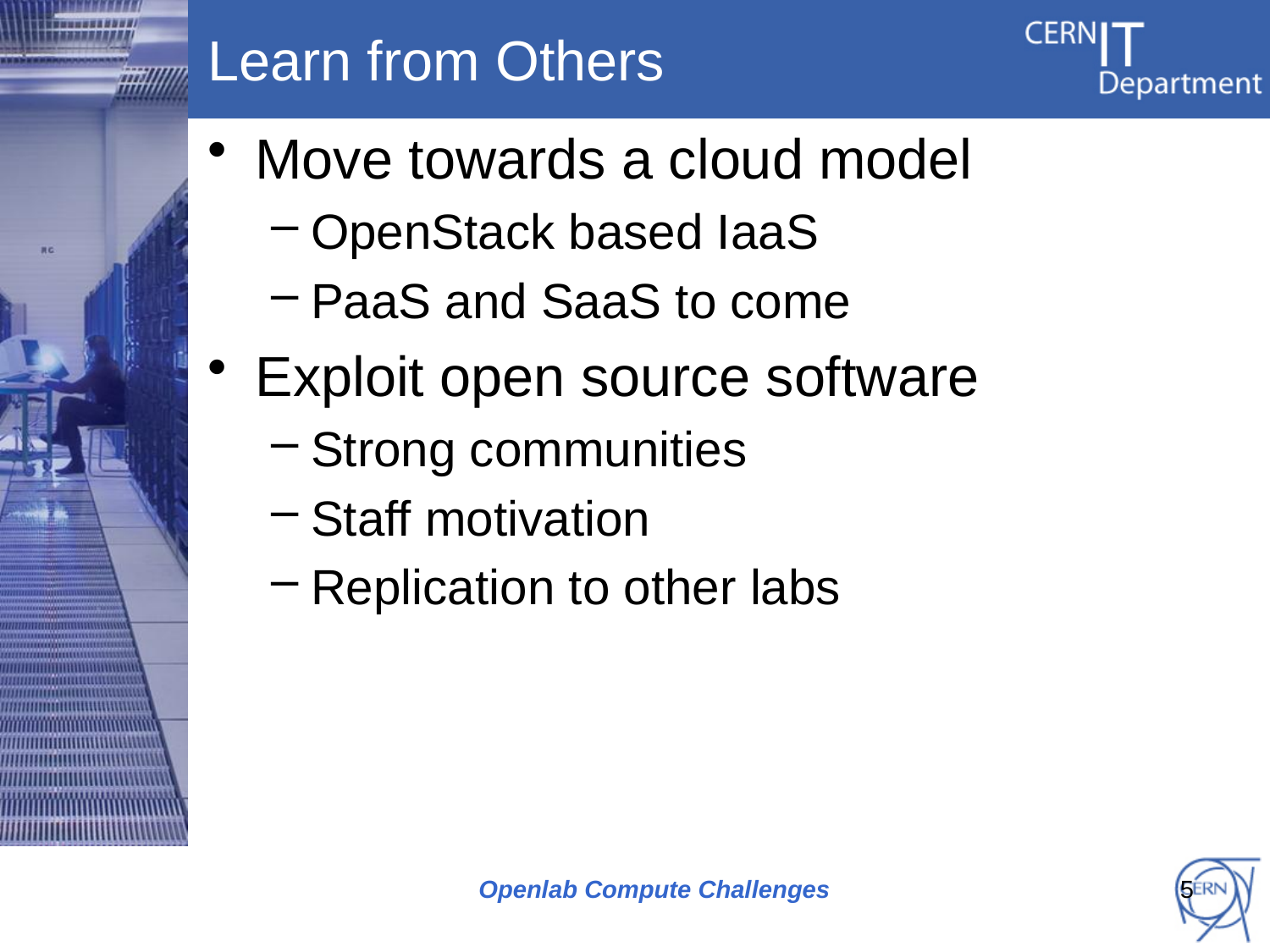

# Learn from Others
Move towards a cloud model
OpenStack based IaaS
PaaS and SaaS to come
Exploit open source software
Strong communities
Staff motivation
Replication to other labs

Openlab Compute Challenges
5